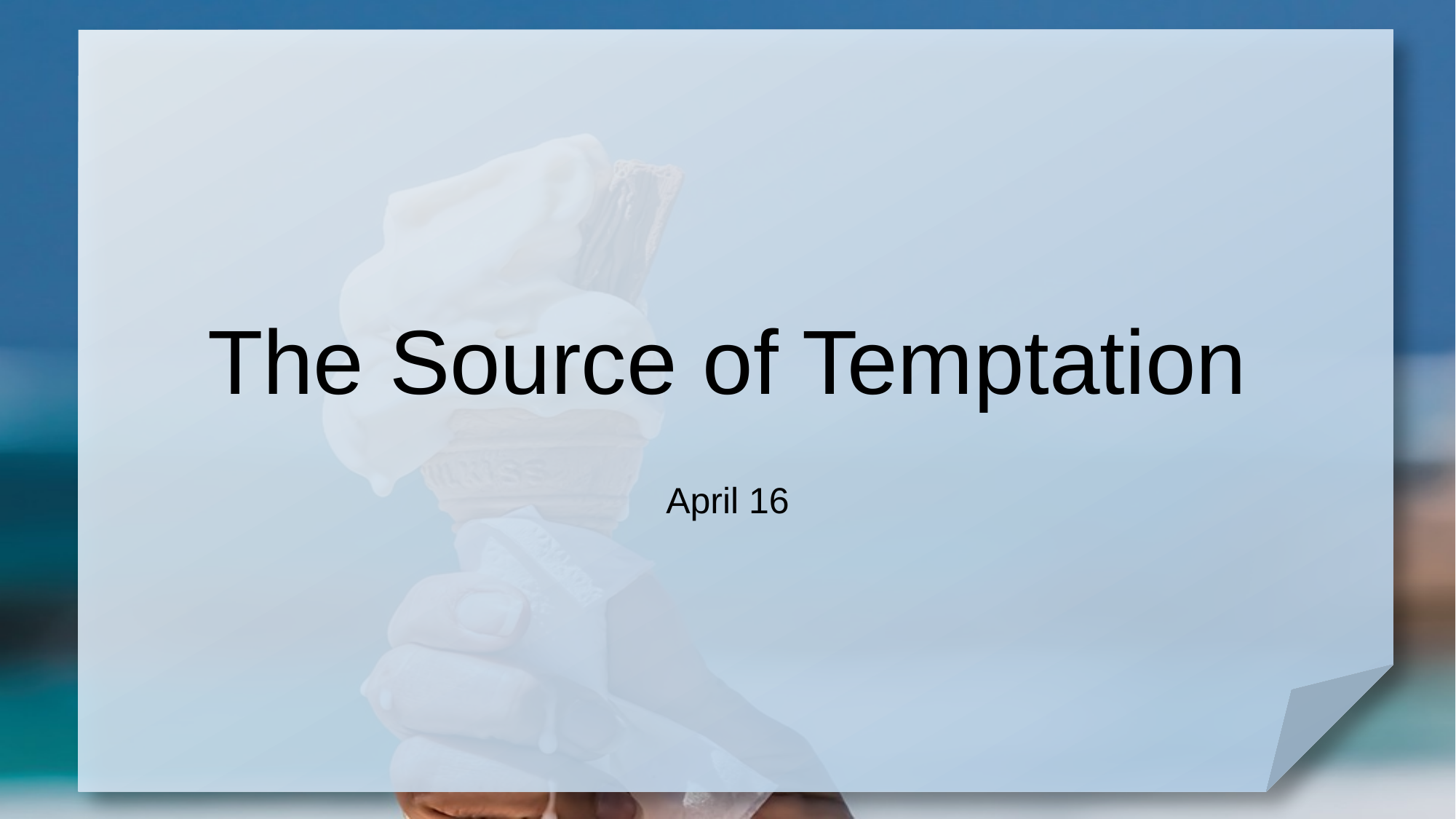

# The Source of Temptation
April 16